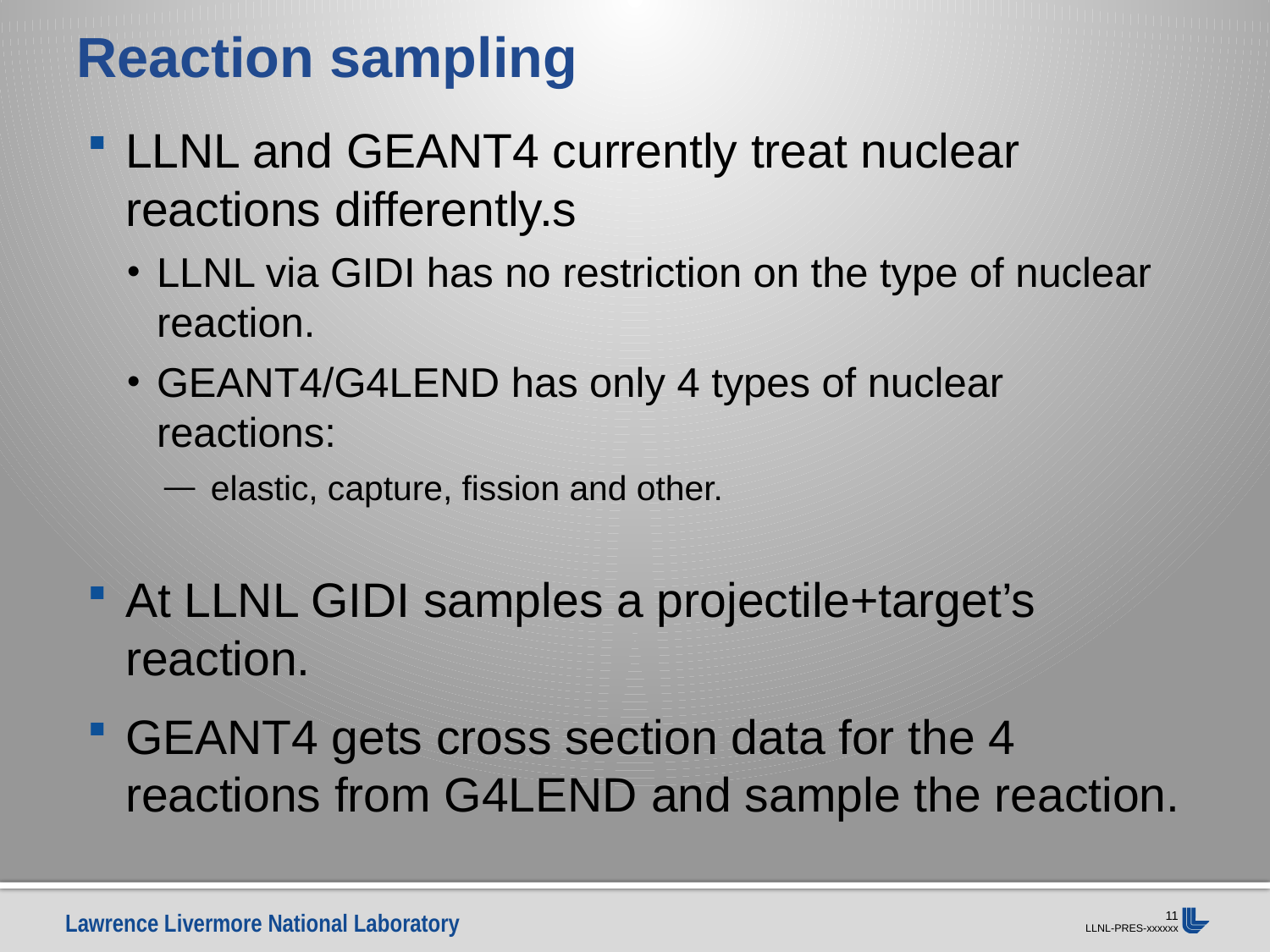

# Reaction sampling
LLNL and GEANT4 currently treat nuclear reactions differently.s
LLNL via GIDI has no restriction on the type of nuclear reaction.
GEANT4/G4LEND has only 4 types of nuclear reactions:
elastic, capture, fission and other.
At LLNL GIDI samples a projectile+target’s reaction.
GEANT4 gets cross section data for the 4 reactions from G4LEND and sample the reaction.